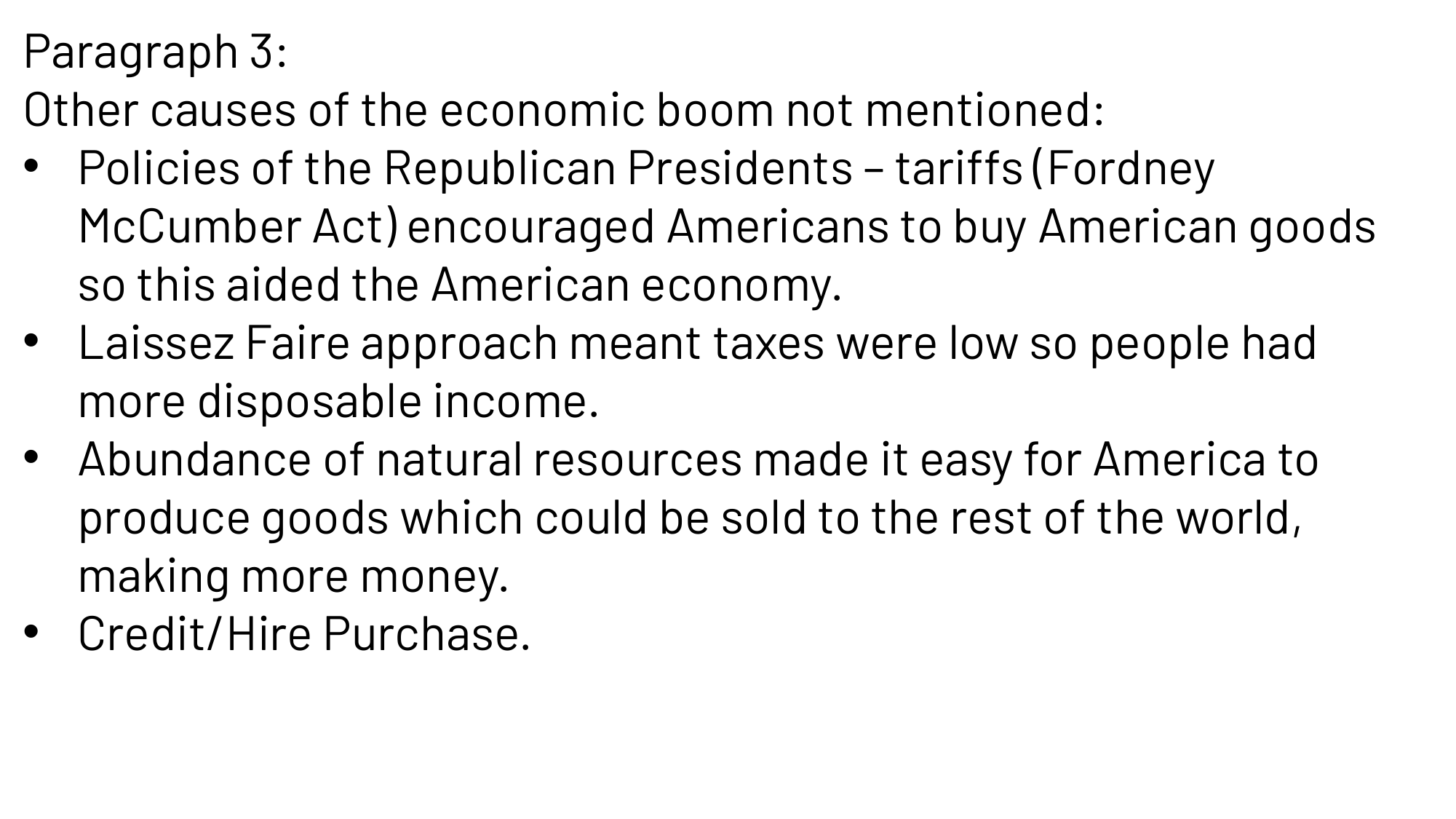

Paragraph 3:
Other causes of the economic boom not mentioned:
Policies of the Republican Presidents – tariffs (Fordney McCumber Act) encouraged Americans to buy American goods so this aided the American economy.
Laissez Faire approach meant taxes were low so people had more disposable income.
Abundance of natural resources made it easy for America to produce goods which could be sold to the rest of the world, making more money.
Credit/Hire Purchase.